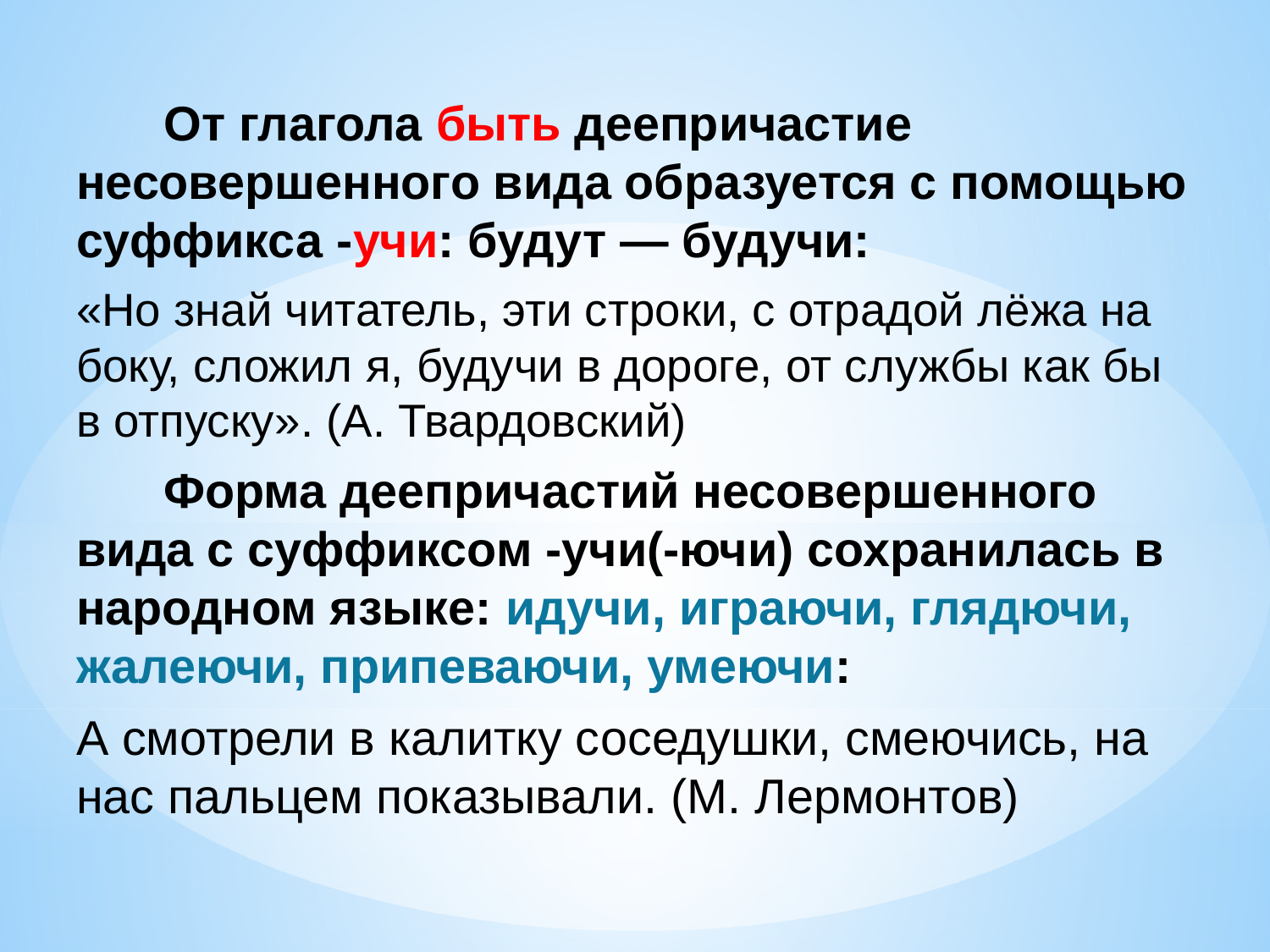

От глагола быть деепричастие несовершенного вида образуется с помощью суффикса -учи: будут — будучи:
«Но знай читатель, эти строки, с отрадой лёжа на боку, сложил я, будучи в дороге, от службы как бы в отпуску». (А. Твардовский)
	Форма деепричастий несовершенного вида с суффиксом -учи(-ючи) сохранилась в народном языке: идучи, играючи, глядючи, жалеючи, припеваючи, умеючи:
А смотрели в калитку соседушки, смеючись, на нас пальцем показывали. (М. Лермонтов)